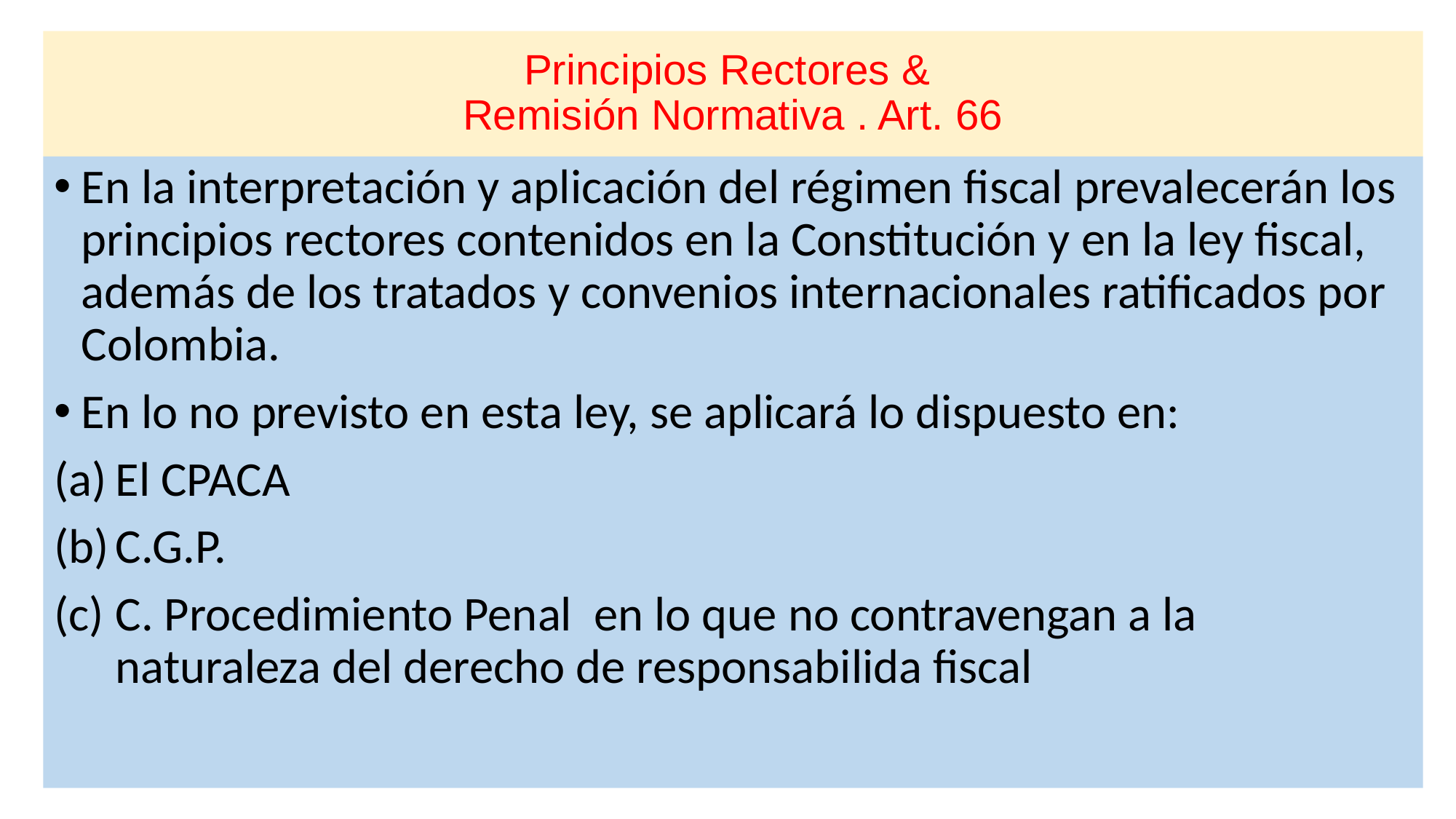

# Principios Rectores & Remisión Normativa . Art. 66
En la interpretación y aplicación del régimen fiscal prevalecerán los principios rectores contenidos en la Constitución y en la ley fiscal, además de los tratados y convenios internacionales ratificados por Colombia.
En lo no previsto en esta ley, se aplicará lo dispuesto en:
El CPACA
C.G.P.
C. Procedimiento Penal  en lo que no contravengan a la naturaleza del derecho de responsabilida fiscal